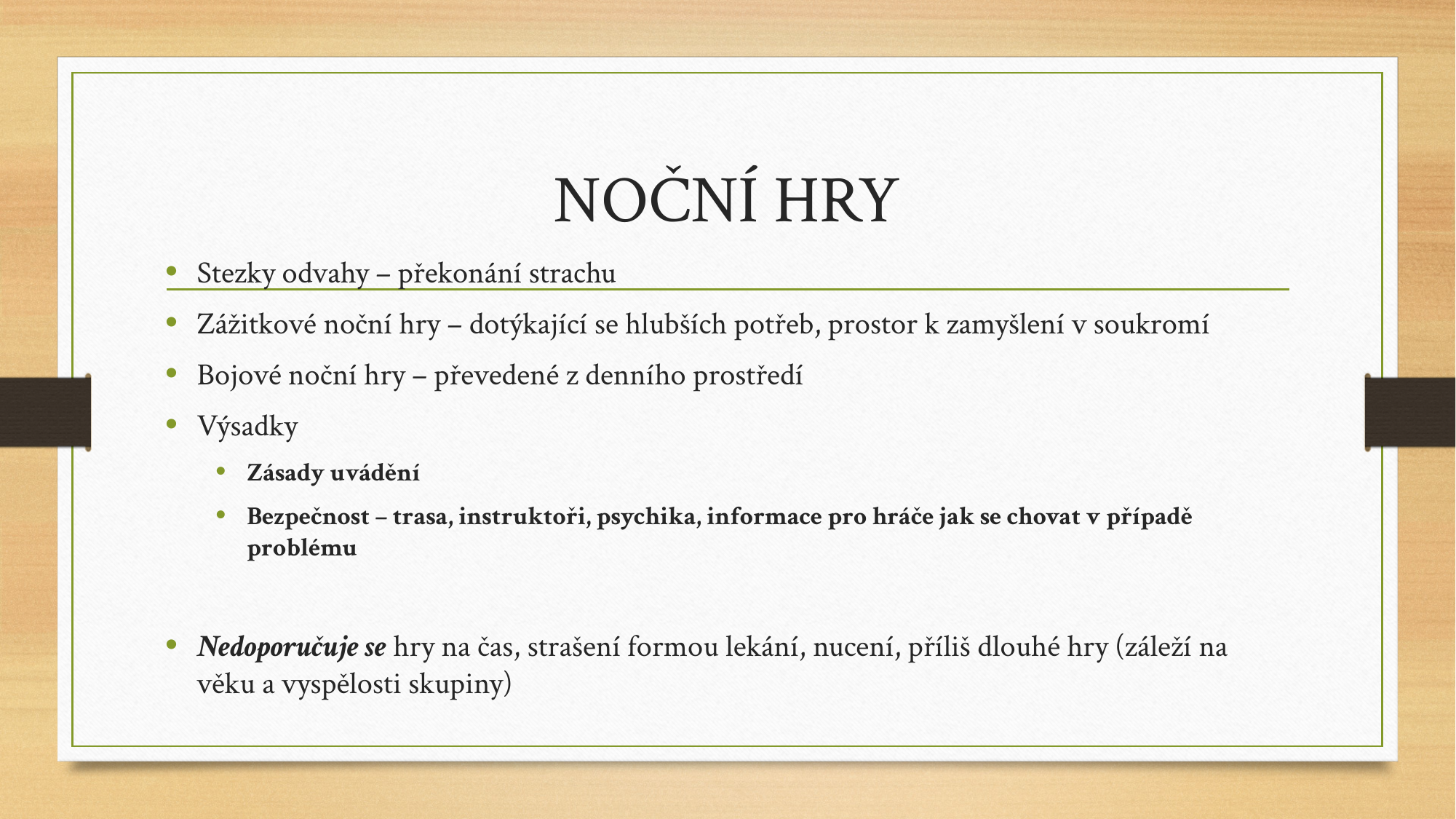

# NOČNÍ HRY
Stezky odvahy – překonání strachu
Zážitkové noční hry – dotýkající se hlubších potřeb, prostor k zamyšlení v soukromí
Bojové noční hry – převedené z denního prostředí
Výsadky
Zásady uvádění
Bezpečnost – trasa, instruktoři, psychika, informace pro hráče jak se chovat v případě problému

Nedoporučuje se hry na čas, strašení formou lekání, nucení, příliš dlouhé hry (záleží na věku a vyspělosti skupiny)